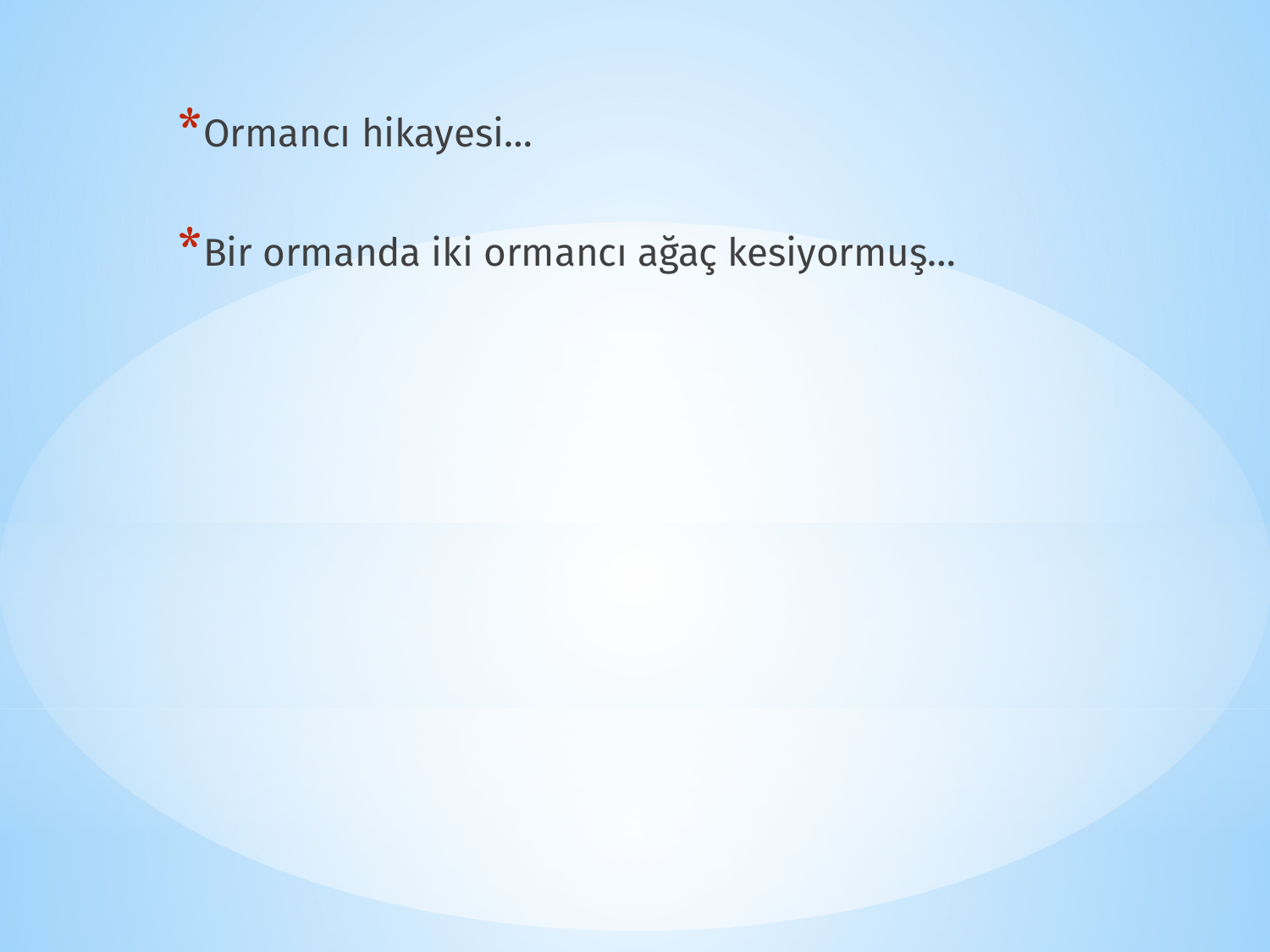

Ormancı hikayesi…

Bir ormanda iki ormancı ağaç kesiyormuş…